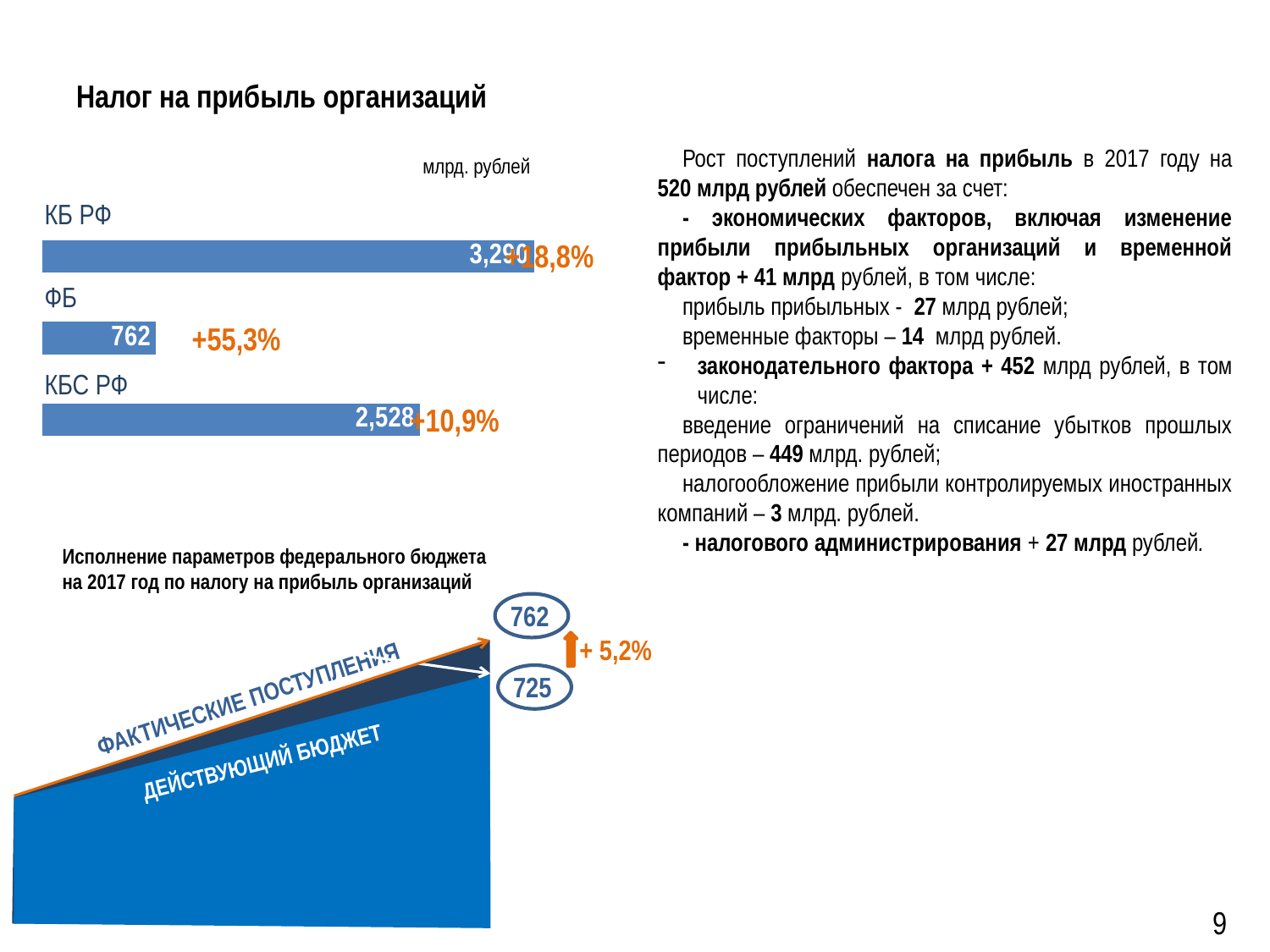

# Налог на прибыль организаций
Рост поступлений налога на прибыль в 2017 году на 520 млрд рублей обеспечен за счет:
- экономических факторов, включая изменение прибыли прибыльных организаций и временной фактор + 41 млрд рублей, в том числе:
прибыль прибыльных -  27 млрд рублей;
временные факторы – 14  млрд рублей.
законодательного фактора + 452 млрд рублей, в том числе:
введение ограничений на списание убытков прошлых периодов – 449 млрд. рублей;
налогообложение прибыли контролируемых иностранных компаний – 3 млрд. рублей.
- налогового администрирования + 27 млрд рублей.
млрд. рублей

КБ РФ

### Chart

| Category | Ряд 1 |
|---|---|
| Категория 1 | 2527.588349 |
| Категория 2 | 762.404149 |
| Категория 3 | 3289.992498 |
+18,8%
+55,3%
+10,9%
ФБ
КБС РФ
Исполнение параметров федерального бюджета
на 2017 год по налогу на прибыль организаций
762

725

+ 5,2%

ФАКТИЧЕСКИЕ ПОСТУПЛЕНИЯ
ДЕЙСТВУЮЩИЙ БЮДЖЕТ
ДЕЙСТВУЮЩИЙ БЮДЖЕТ
9